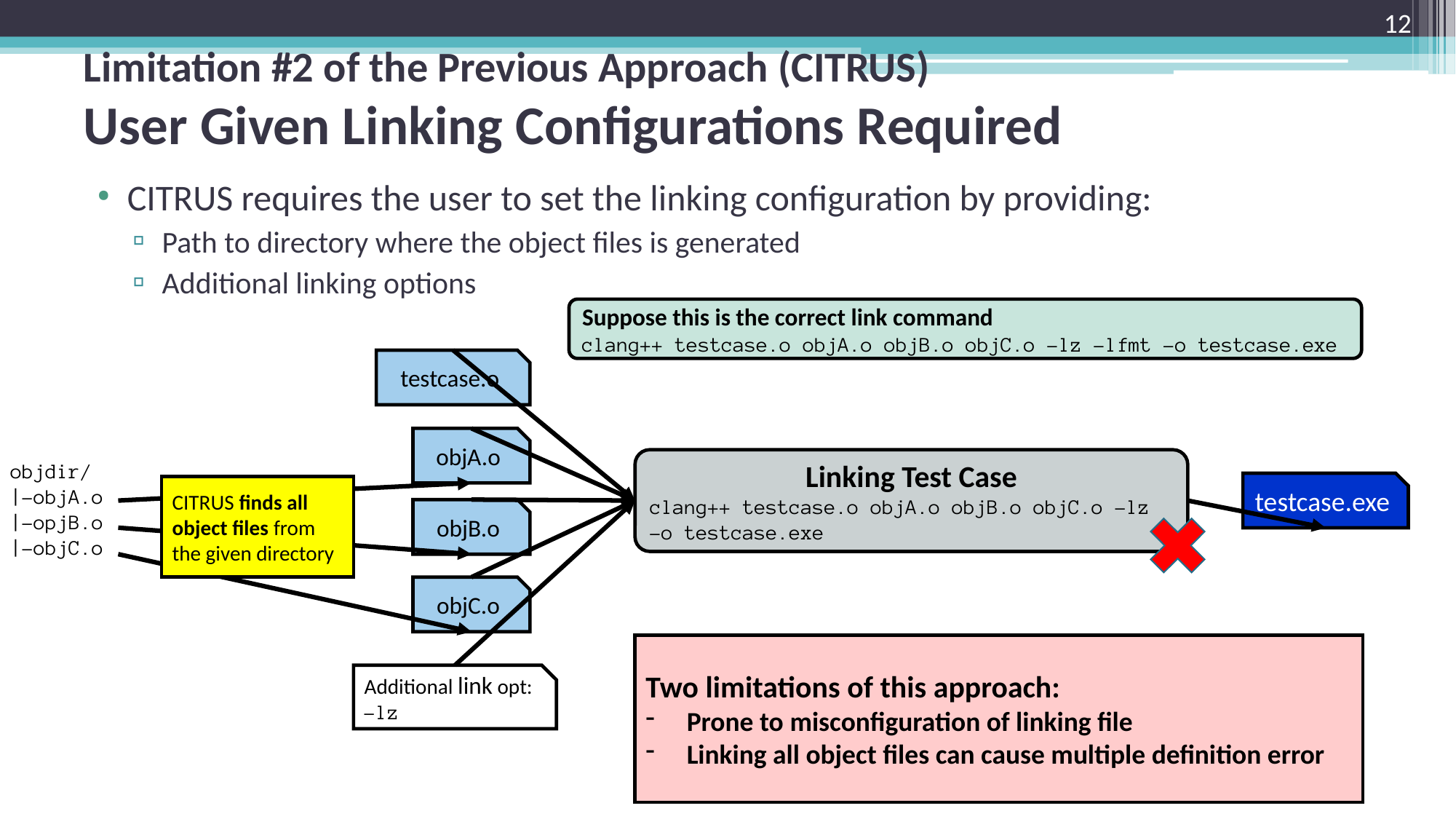

12
# Limitation #2 of the Previous Approach (CITRUS) User Given Linking Configurations Required
CITRUS requires the user to set the linking configuration by providing:
Path to directory where the object files is generated
Additional linking options
Suppose this is the correct link command
clang++ testcase.o objA.o objB.o objC.o -lz -lfmt -o testcase.exe
testcase.o
objA.o
Linking Test Case
clang++ testcase.o objA.o objB.o objC.o -lz -o testcase.exe
objdir/
|-objA.o
|-opjB.o
|-objC.o
testcase.exe
CITRUS finds all object files from the given directory
objB.o

objC.o
Two limitations of this approach:
Prone to misconfiguration of linking file
Linking all object files can cause multiple definition error
Additional link opt:
-lz